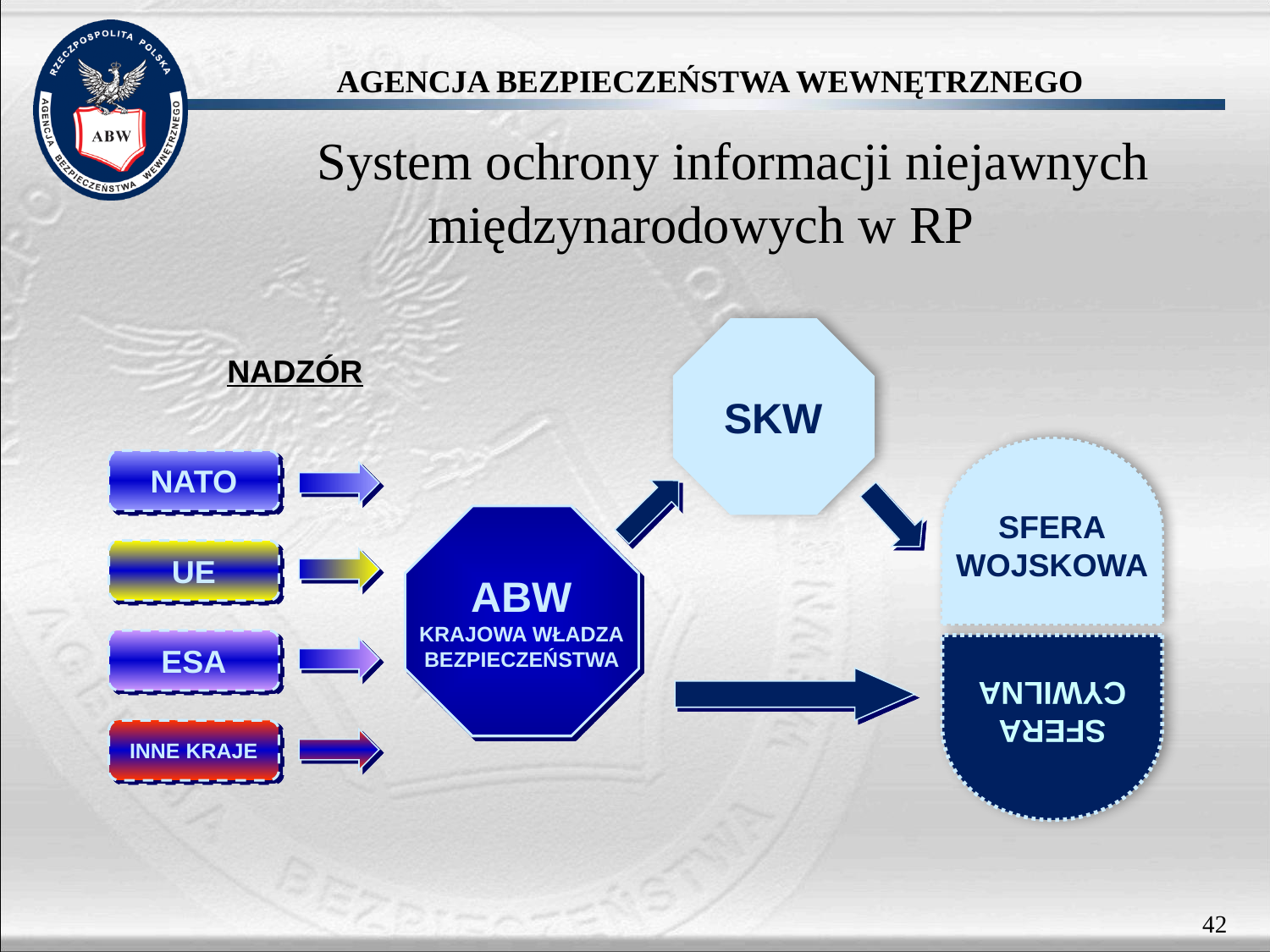

System ochrony informacji niejawnych
międzynarodowych w RP
SKW
NADZÓR
SFERA
WOJSKOWA
NATO
UE
ESA
INNE KRAJE

ABW
KRAJOWA WŁADZA
BEZPIECZEŃSTWA
SFERA
CYWILNA

42